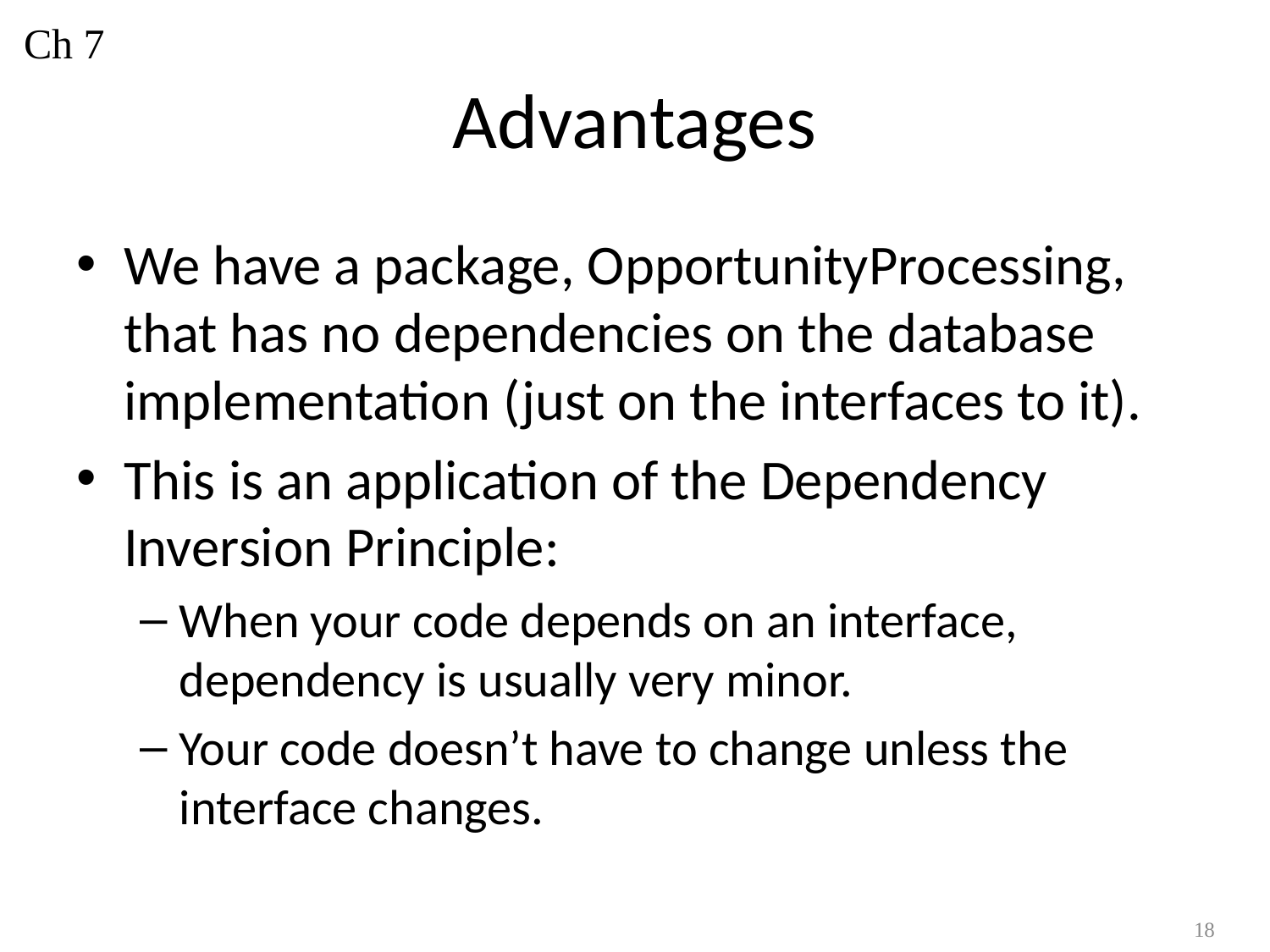

Ch 7
# Advantages
We have a package, OpportunityProcessing, that has no dependencies on the database implementation (just on the interfaces to it).
This is an application of the Dependency Inversion Principle:
When your code depends on an interface, dependency is usually very minor.
Your code doesn’t have to change unless the interface changes.